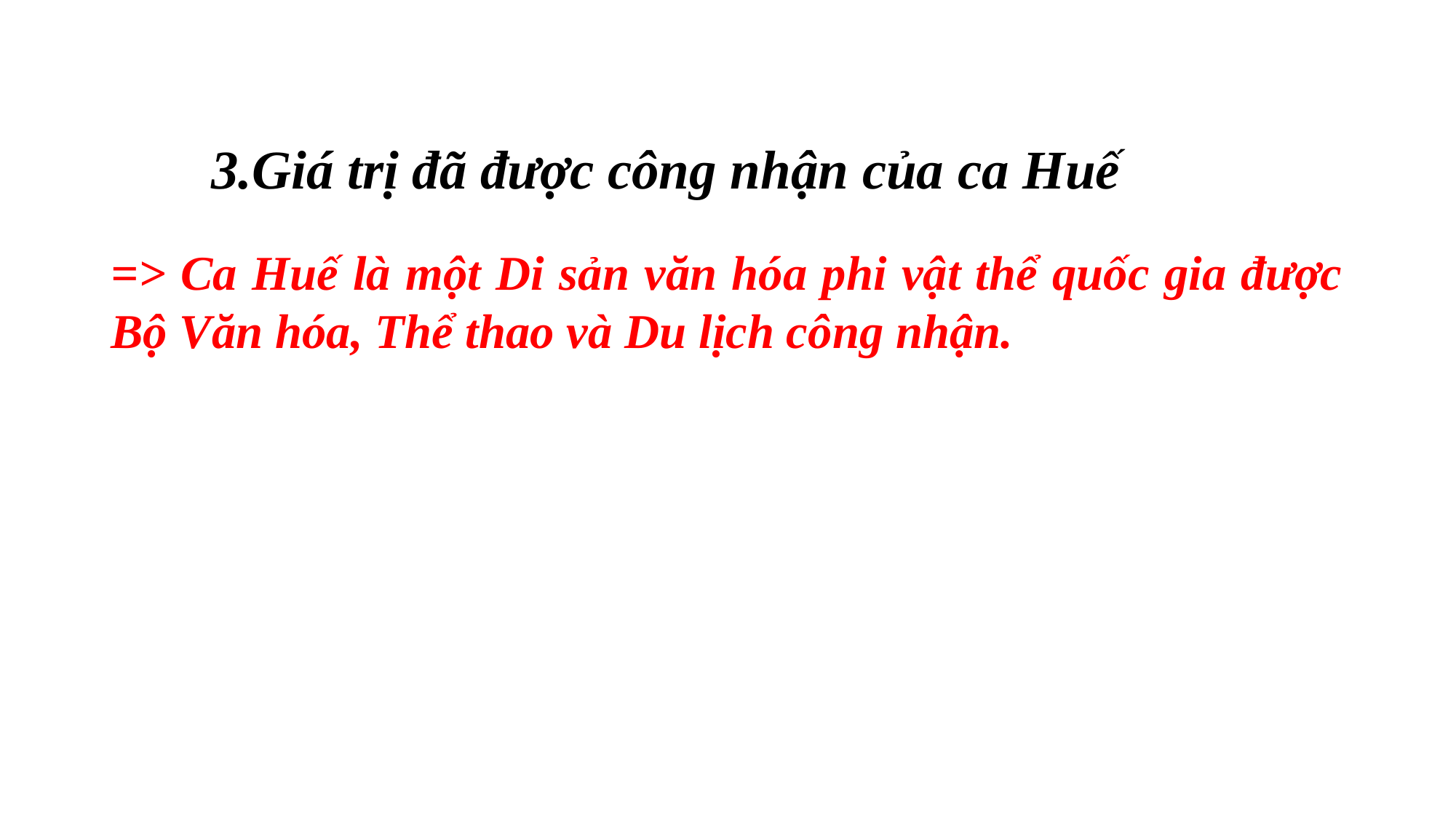

# 3.Giá trị đã được công nhận của ca Huế
=> Ca Huế là một Di sản văn hóa phi vật thể quốc gia được Bộ Văn hóa, Thể thao và Du lịch công nhận.